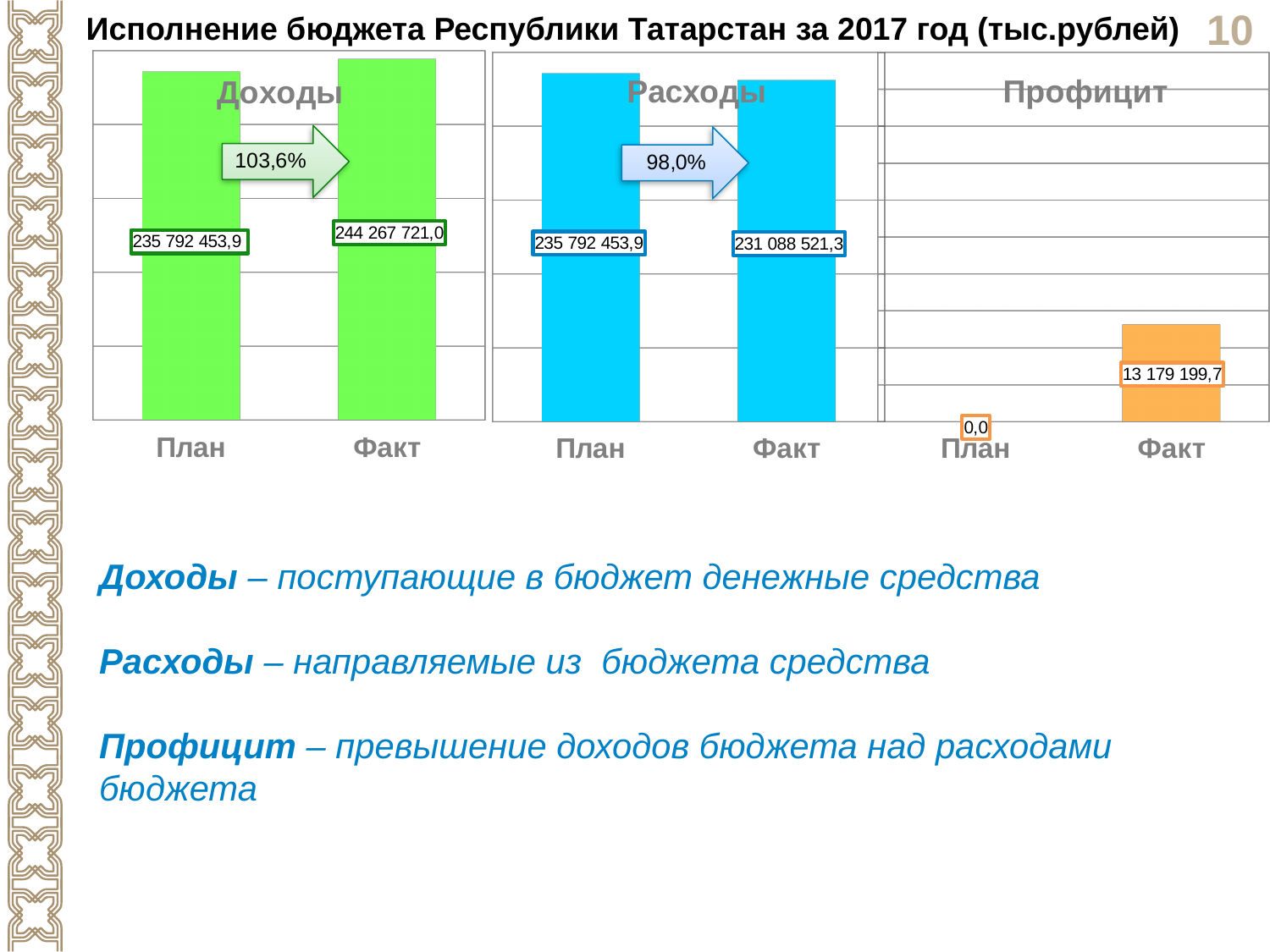

Исполнение бюджета Республики Татарстан за 2017 год (тыс.рублей)

[unsupported chart]

[unsupported chart]

[unsupported chart]

Доходы – поступающие в бюджет денежные средства

Расходы – направляемые из  бюджета средства

Профицит – превышение доходов бюджета над расходами бюджета